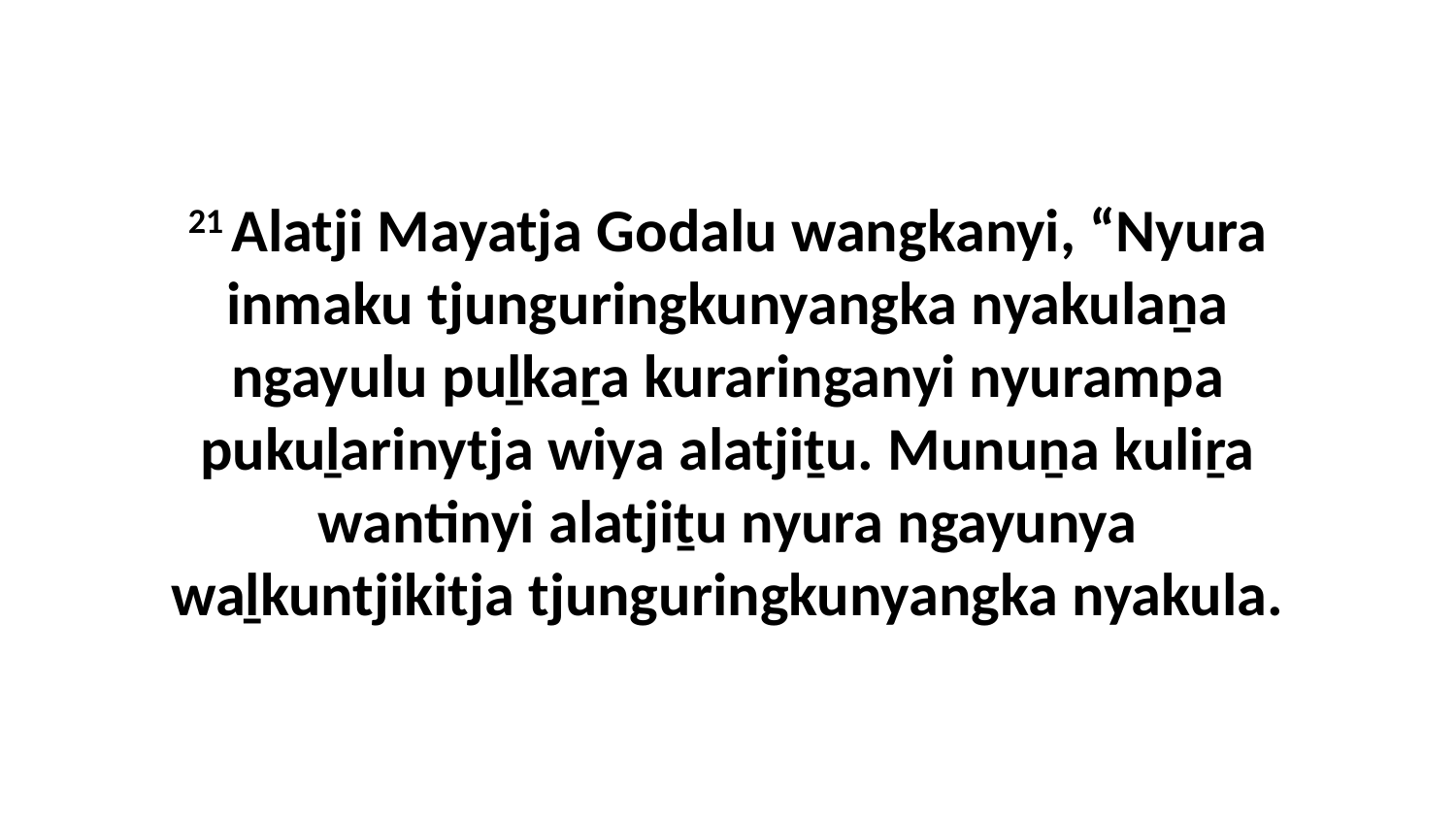

21 Alatji Mayatja Godalu wangkanyi, “Nyura inmaku tjunguringkunyangka nyakulaṉa ngayulu puḻkaṟa kuraringanyi nyurampa pukuḻarinytja wiya alatjiṯu. Munuṉa kuliṟa wantinyi alatjiṯu nyura ngayunya waḻkuntjikitja tjunguringkunyangka nyakula.